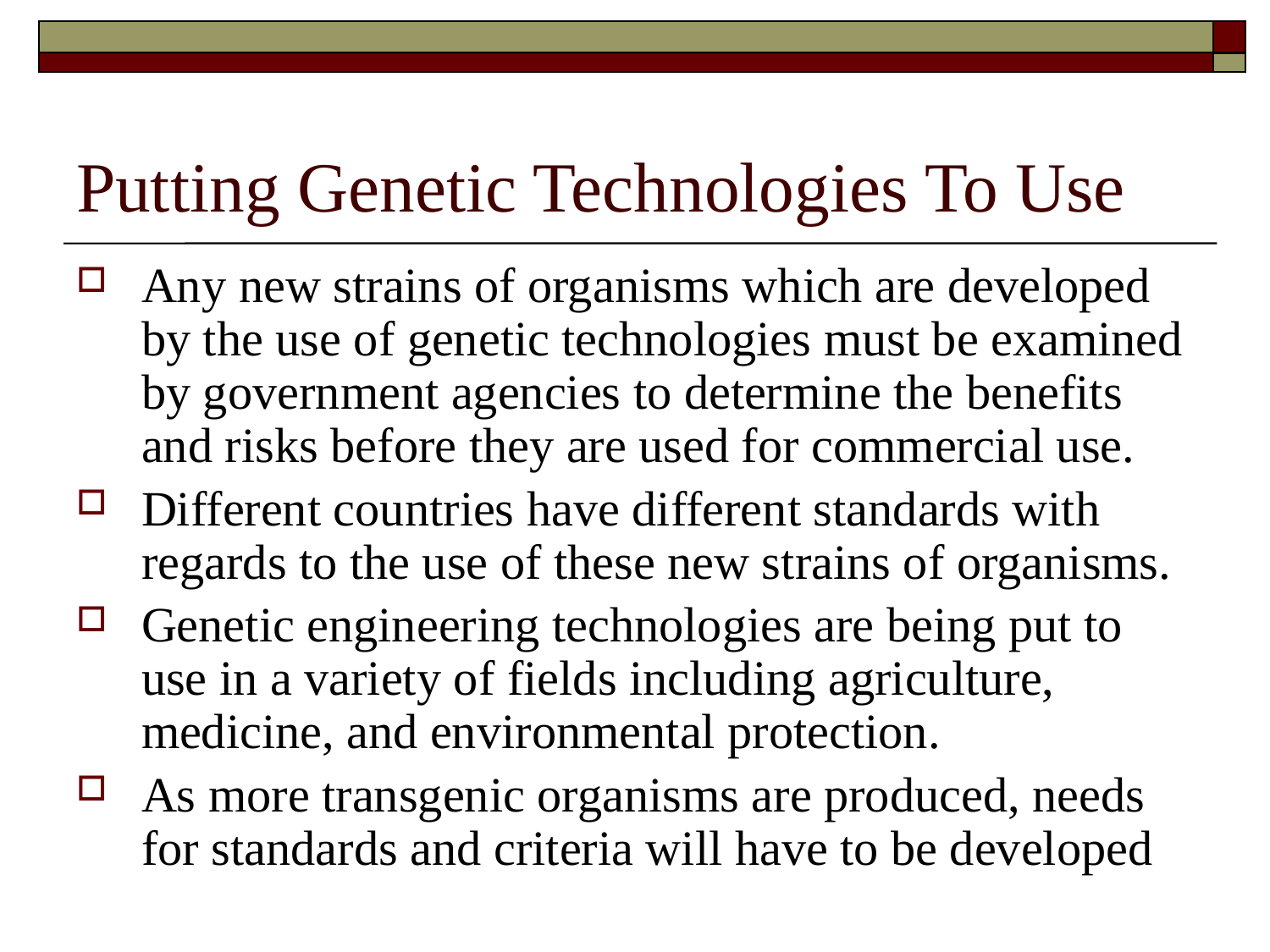

# Putting Genetic Technologies To Use
Any new strains of organisms which are developed by the use of genetic technologies must be examined by government agencies to determine the benefits and risks before they are used for commercial use.
Different countries have different standards with regards to the use of these new strains of organisms.
Genetic engineering technologies are being put to use in a variety of fields including agriculture, medicine, and environmental protection.
As more transgenic organisms are produced, needs for standards and criteria will have to be developed